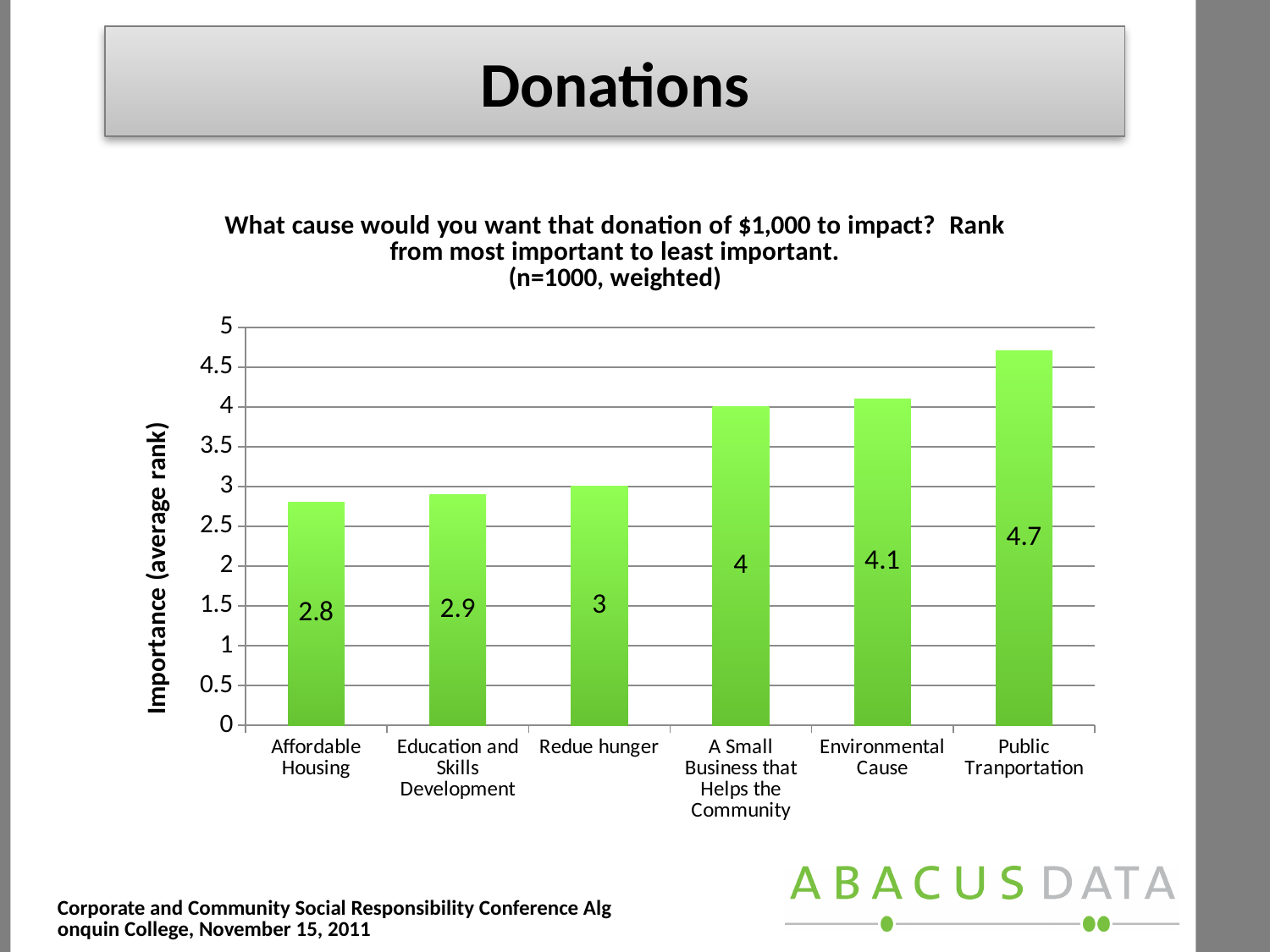

Donations
#

### Chart: What cause would you want that donation of $1,000 to impact?  Rank from most important to least important.
(n=1000, weighted)

| Category | Importance (average amount) |
|---|---|
| Affordable Housing | 2.8 |
| Education and Skills Development | 2.9 |
| Redue hunger | 3.0 |
| A Small Business that Helps the Community | 4.0 |
| Environmental Cause | 4.1 |
| Public Tranportation | 4.7 |
Corporate and Community Social Responsibility Conference Algonquin College, November 15, 2011